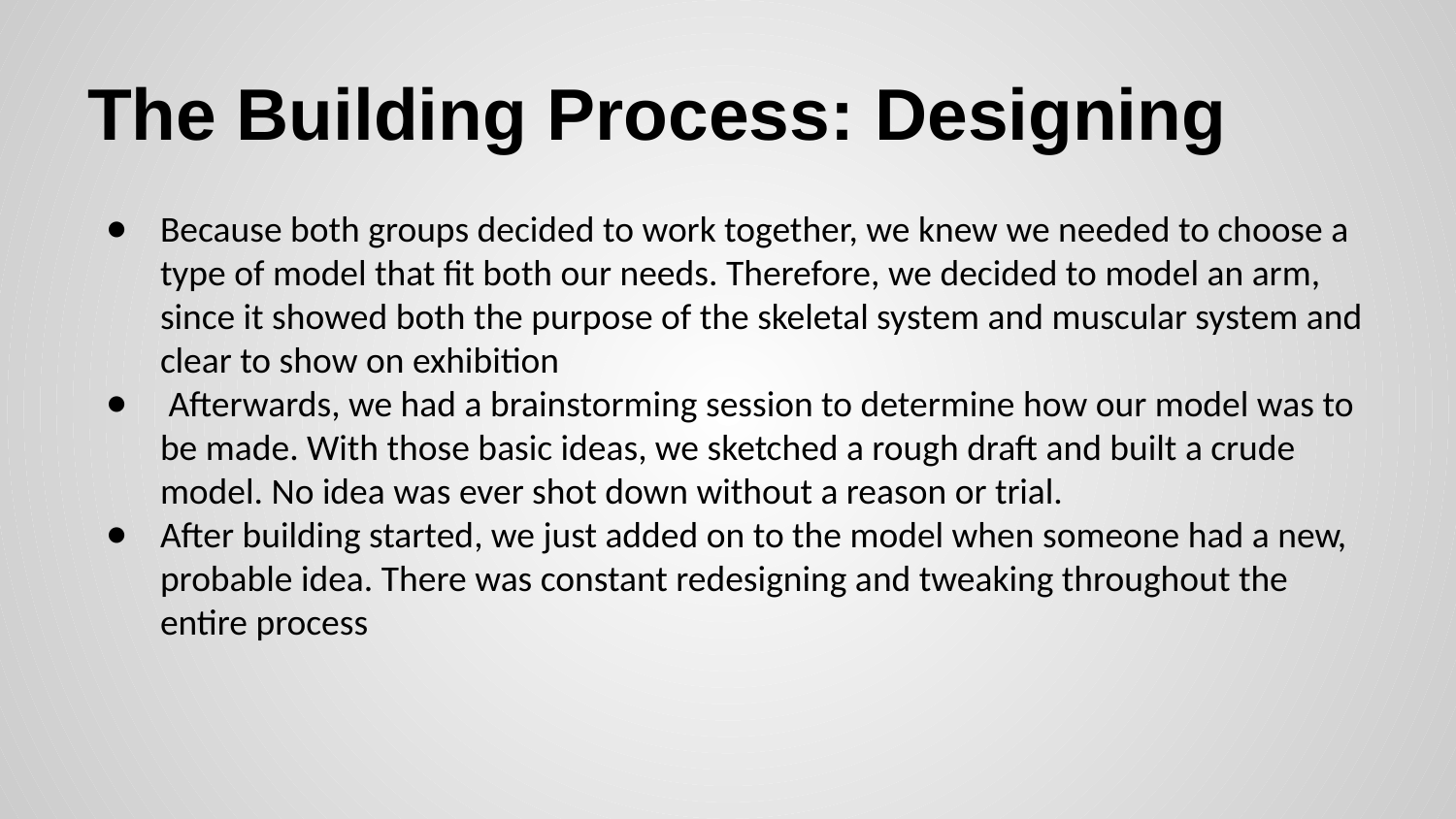

# The Building Process: Designing
Because both groups decided to work together, we knew we needed to choose a type of model that fit both our needs. Therefore, we decided to model an arm, since it showed both the purpose of the skeletal system and muscular system and clear to show on exhibition
 Afterwards, we had a brainstorming session to determine how our model was to be made. With those basic ideas, we sketched a rough draft and built a crude model. No idea was ever shot down without a reason or trial.
After building started, we just added on to the model when someone had a new, probable idea. There was constant redesigning and tweaking throughout the entire process